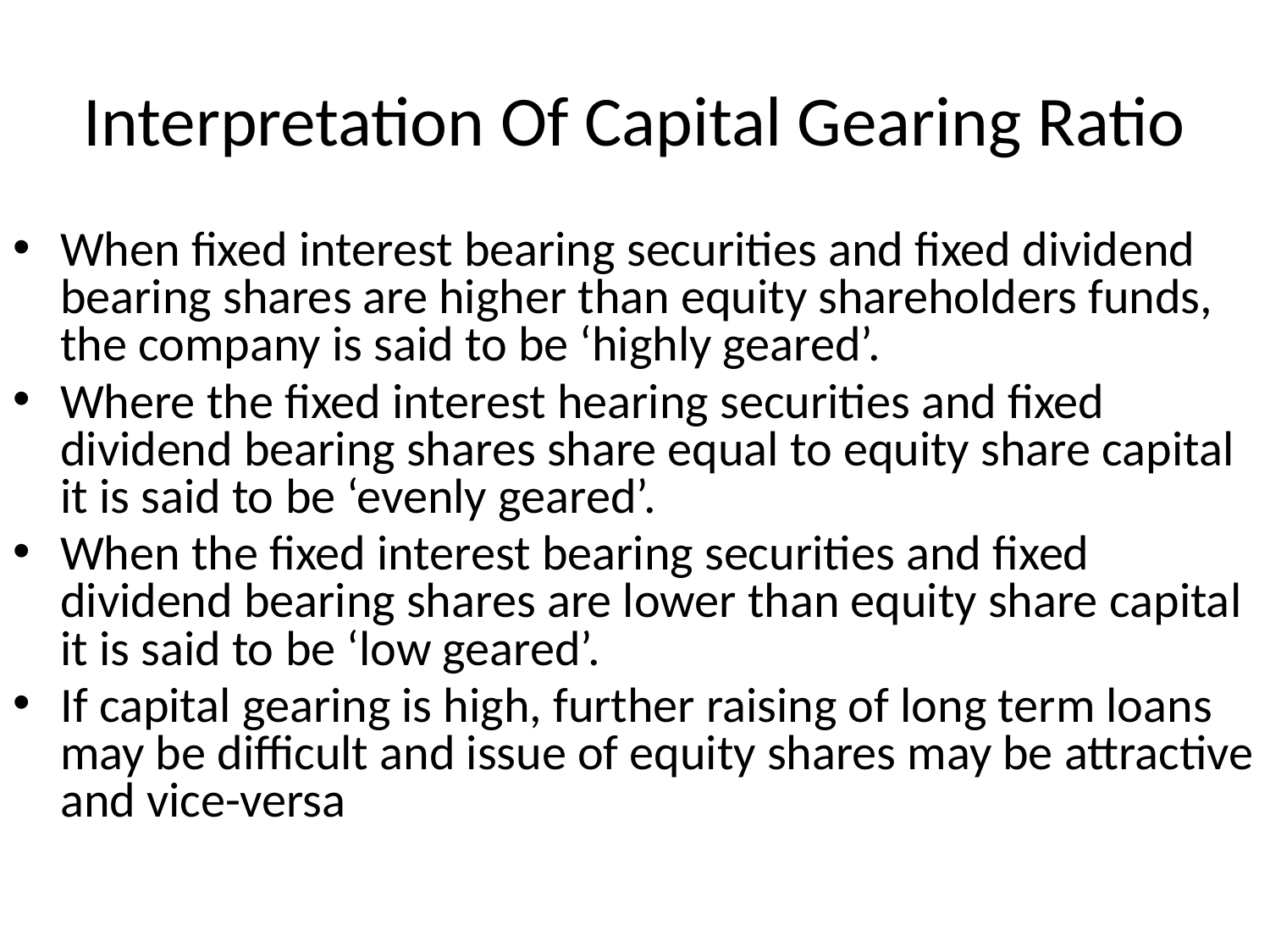

# Interpretation Of Capital Gearing Ratio
When fixed interest bearing securities and fixed dividend bearing shares are higher than equity shareholders funds, the company is said to be ‘highly geared’.
Where the fixed interest hearing securities and fixed dividend bearing shares share equal to equity share capital it is said to be ‘evenly geared’.
When the fixed interest bearing securities and fixed dividend bearing shares are lower than equity share capital it is said to be ‘low geared’.
If capital gearing is high, further raising of long term loans may be difficult and issue of equity shares may be attractive and vice-versa